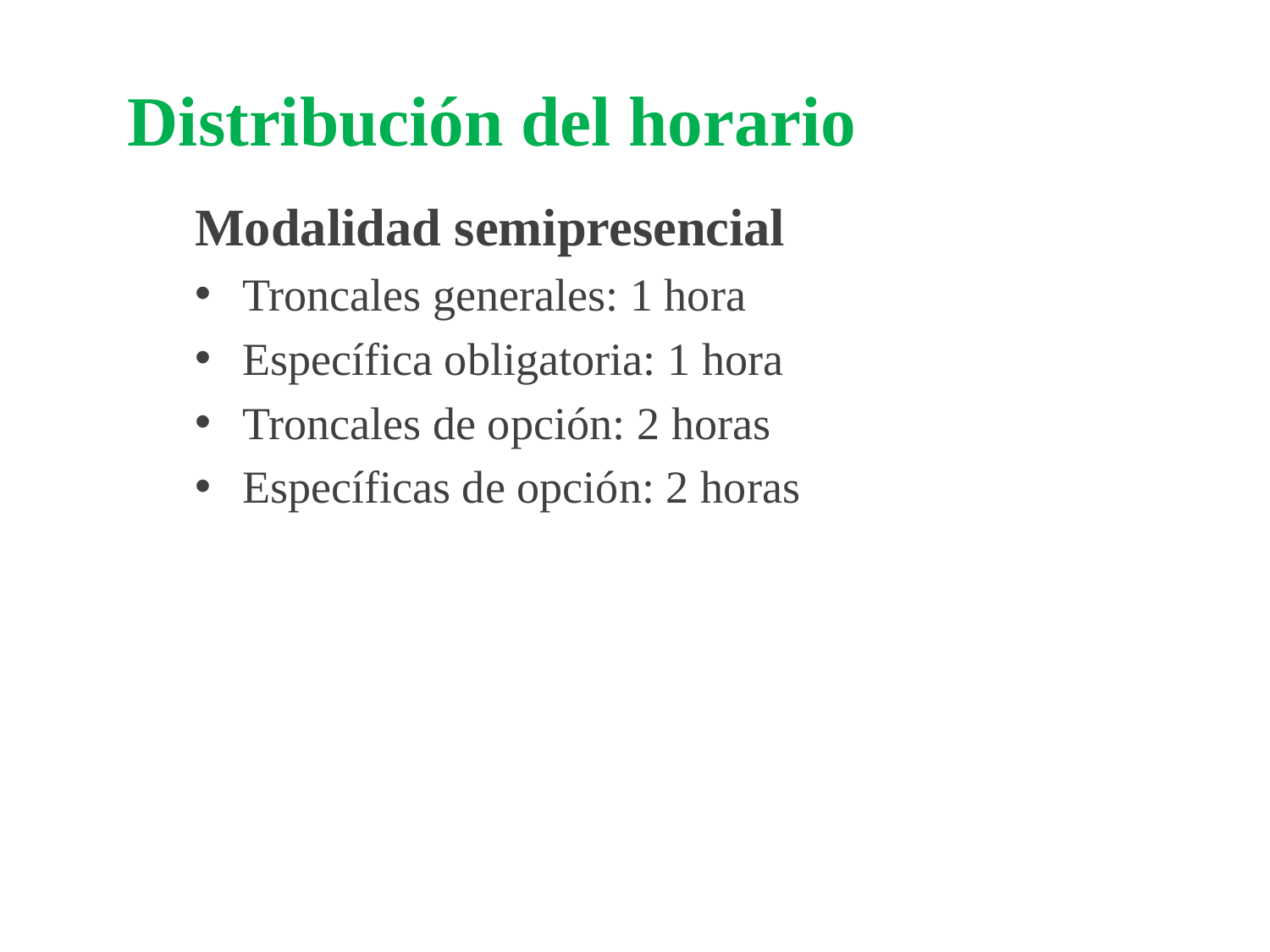

# Distribución del horario
Modalidad semipresencial
Troncales generales: 1 hora
Específica obligatoria: 1 hora
Troncales de opción: 2 horas
Específicas de opción: 2 horas